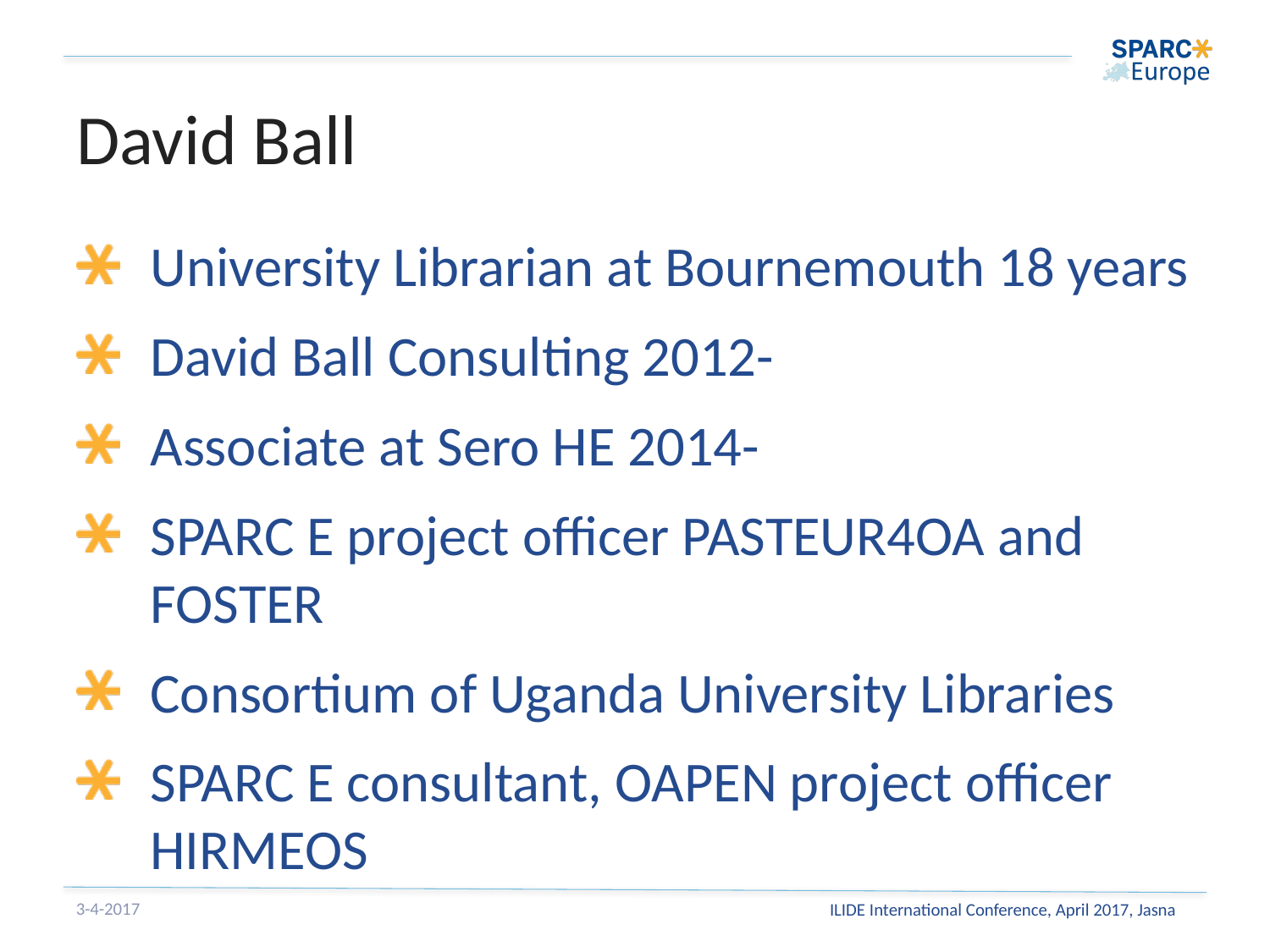

# David Ball
University Librarian at Bournemouth 18 years
David Ball Consulting 2012-
Associate at Sero HE 2014-
SPARC E project officer PASTEUR4OA and FOSTER
Consortium of Uganda University Libraries
SPARC E consultant, OAPEN project officer HIRMEOS